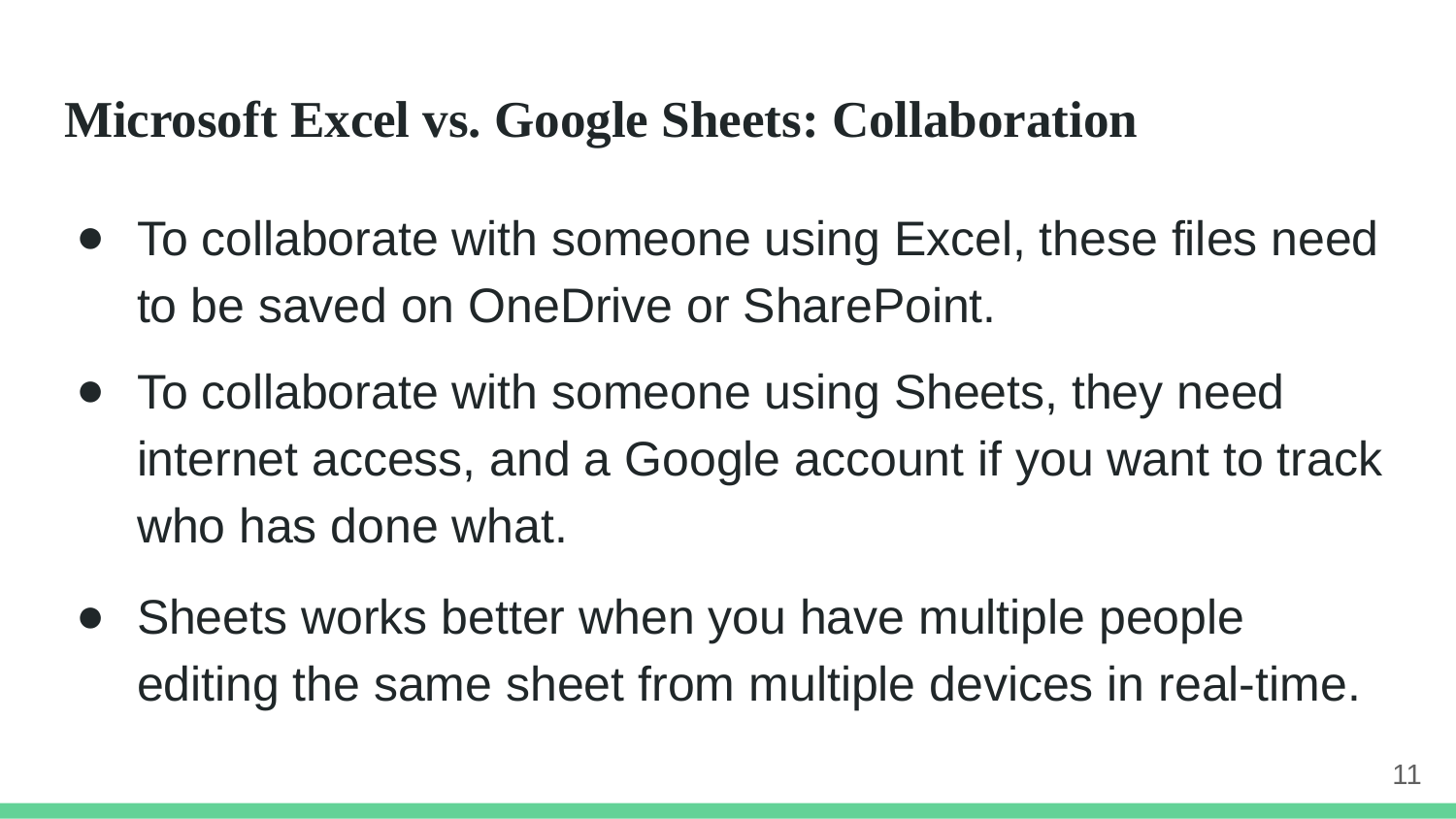

# Microsoft Excel vs. Google Sheets: Collaboration
To collaborate with someone using Excel, these files need to be saved on OneDrive or SharePoint.
To collaborate with someone using Sheets, they need internet access, and a Google account if you want to track who has done what.
Sheets works better when you have multiple people editing the same sheet from multiple devices in real-time.
11